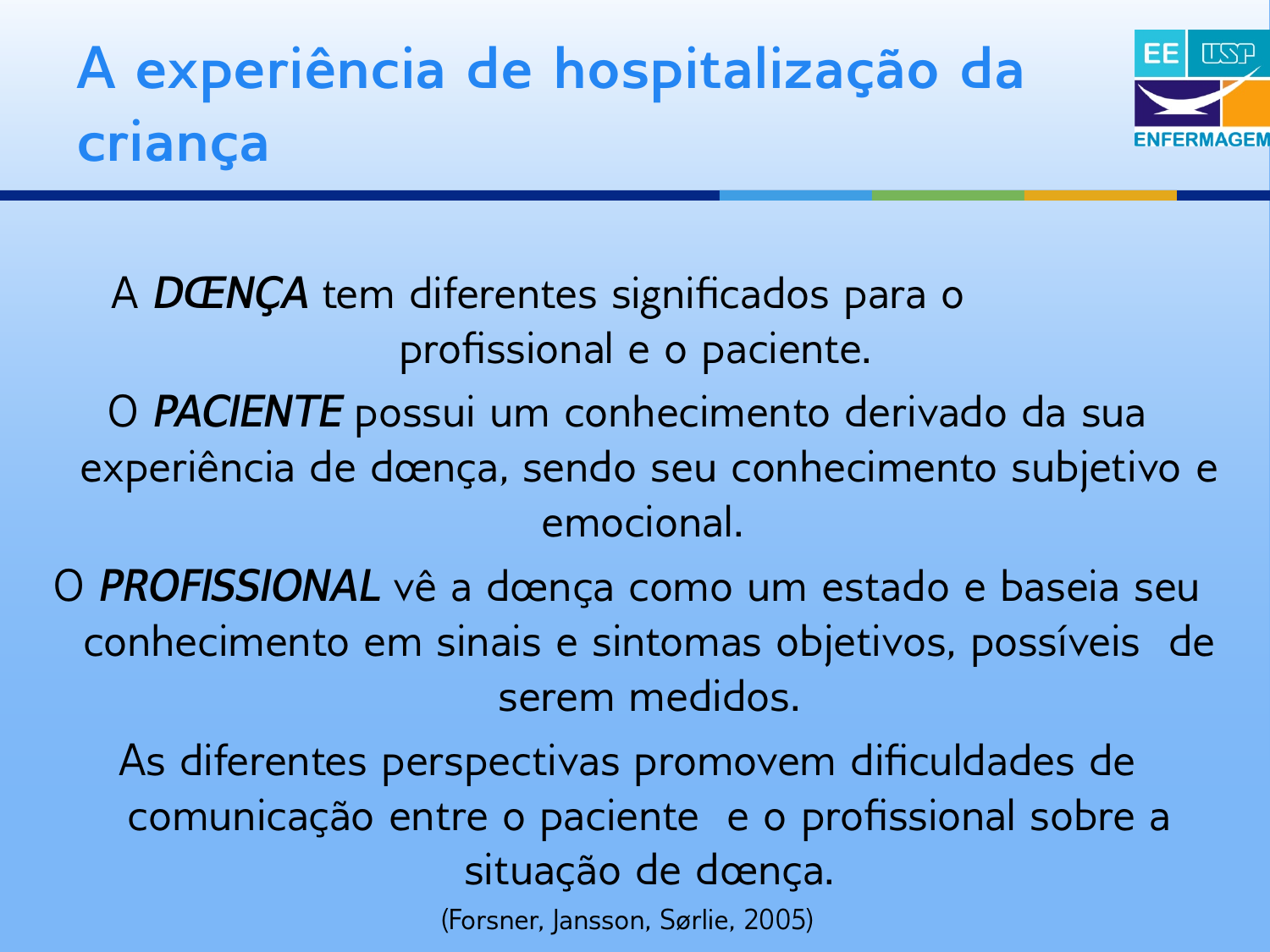

# A experiência de hospitalização da criança
A DOENÇA tem diferentes significados para o              profissional e o paciente.
O PACIENTE possui um conhecimento derivado da sua experiência de doença, sendo seu conhecimento subjetivo e emocional.
O PROFISSIONAL vê a doença como um estado e baseia seu conhecimento em sinais e sintomas objetivos, possíveis  de serem medidos.
As diferentes perspectivas promovem dificuldades de comunicação entre o paciente  e o profissional sobre a situação de doença.
(Forsner, Jansson, Sørlie, 2005)